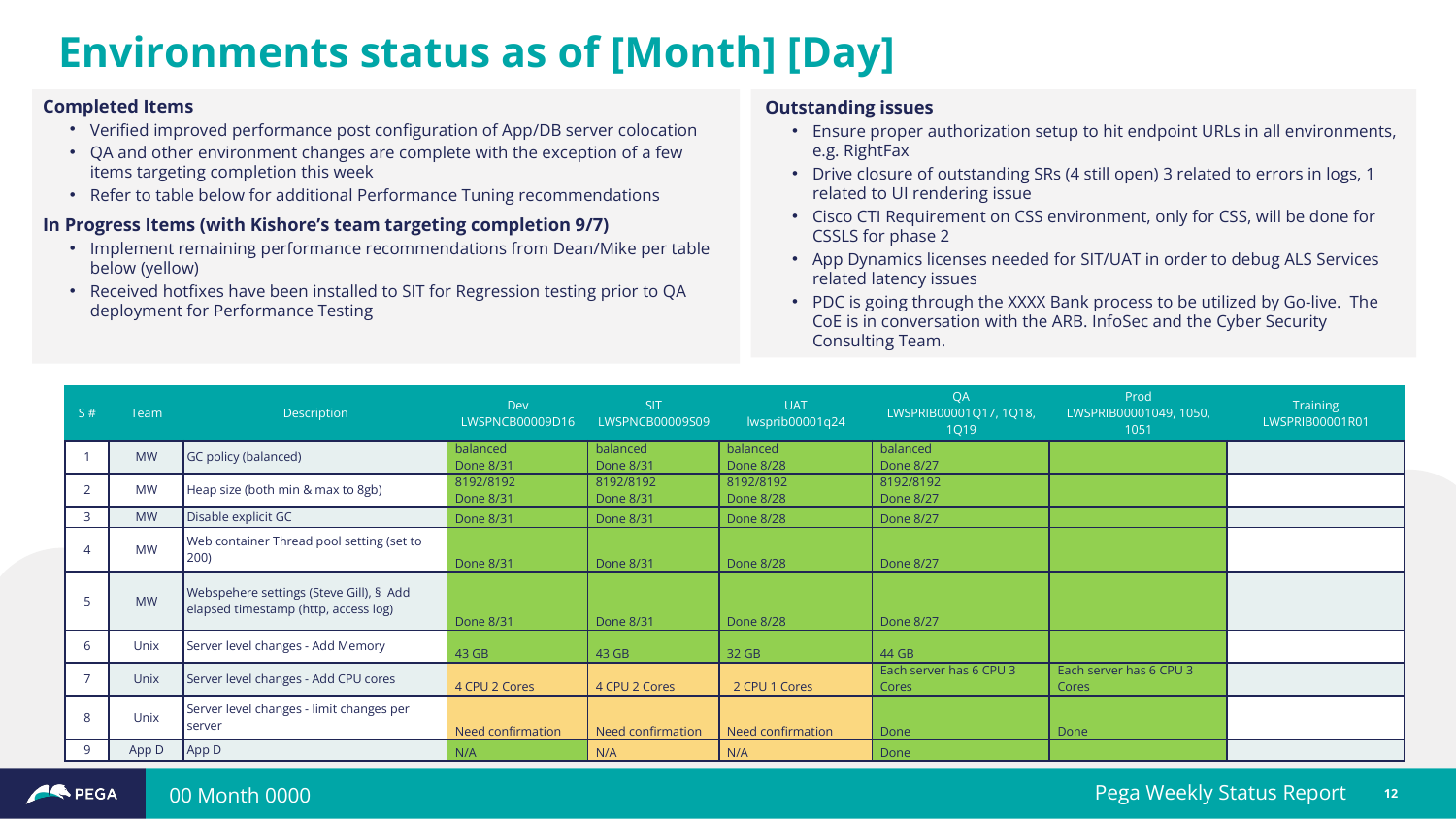

Environments status as of [Month] [Day]
Outstanding issues
Ensure proper authorization setup to hit endpoint URLs in all environments, e.g. RightFax
Drive closure of outstanding SRs (4 still open) 3 related to errors in logs, 1 related to UI rendering issue
Cisco CTI Requirement on CSS environment, only for CSS, will be done for CSSLS for phase 2
App Dynamics licenses needed for SIT/UAT in order to debug ALS Services related latency issues
PDC is going through the XXXX Bank process to be utilized by Go-live.  The CoE is in conversation with the ARB. InfoSec and the Cyber Security Consulting Team.
Completed Items
Verified improved performance post configuration of App/DB server colocation
QA and other environment changes are complete with the exception of a few items targeting completion this week
Refer to table below for additional Performance Tuning recommendations
In Progress Items (with Kishore’s team targeting completion 9/7)
Implement remaining performance recommendations from Dean/Mike per table below (yellow)
Received hotfixes have been installed to SIT for Regression testing prior to QA deployment for Performance Testing
| S # | Team | Description | Dev LWSPNCB00009D16 | SIT LWSPNCB00009S09 | UAT lwsprib00001q24 | QA LWSPRIB00001Q17, 1Q18, 1Q19 | Prod LWSPRIB00001049, 1050, 1051 | Training LWSPRIB00001R01 |
| --- | --- | --- | --- | --- | --- | --- | --- | --- |
| 1 | MW | GC policy (balanced) | balanced Done 8/31 | balanced Done 8/31 | balanced Done 8/28 | balanced Done 8/27 |  |  |
| 2 | MW | Heap size (both min & max to 8gb) | 8192/8192 Done 8/31 | 8192/8192 Done 8/31 | 8192/8192 Done 8/28 | 8192/8192 Done 8/27 |  |  |
| 3 | MW | Disable explicit GC | Done 8/31 | Done 8/31 | Done 8/28 | Done 8/27 |  |  |
| 4 | MW | Web container Thread pool setting (set to 200) | Done 8/31 | Done 8/31 | Done 8/28 | Done 8/27 |  |  |
| 5 | MW | Webspehere settings (Steve Gill), §  Add elapsed timestamp (http, access log) | Done 8/31 | Done 8/31 | Done 8/28 | Done 8/27 |  |  |
| 6 | Unix | Server level changes - Add Memory | 43 GB | 43 GB | 32 GB | 44 GB |  |  |
| 7 | Unix | Server level changes - Add CPU cores | 4 CPU 2 Cores | 4 CPU 2 Cores | 2 CPU 1 Cores | Each server has 6 CPU 3 Cores | Each server has 6 CPU 3 Cores |  |
| 8 | Unix | Server level changes - limit changes per server | Need confirmation | Need confirmation | Need confirmation | Done | Done |  |
| 9 | App D | App D | N/A | N/A | N/A | Done |  |  |
00 Month 0000
Pega Weekly Status Report
12